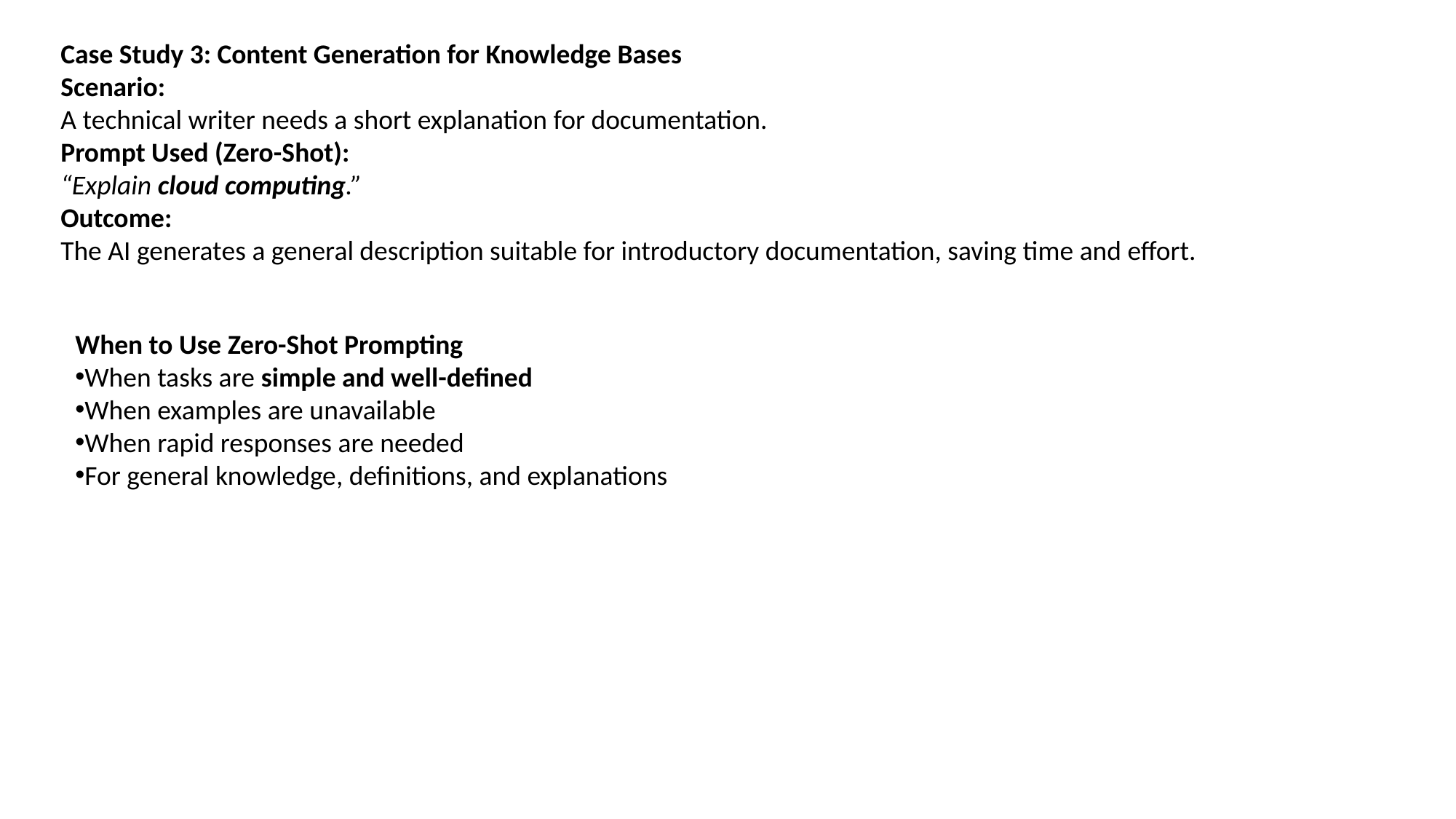

Case Study 3: Content Generation for Knowledge Bases
Scenario:
A technical writer needs a short explanation for documentation.
Prompt Used (Zero-Shot):
“Explain cloud computing.”
Outcome:
The AI generates a general description suitable for introductory documentation, saving time and effort.
When to Use Zero-Shot Prompting
When tasks are simple and well-defined
When examples are unavailable
When rapid responses are needed
For general knowledge, definitions, and explanations